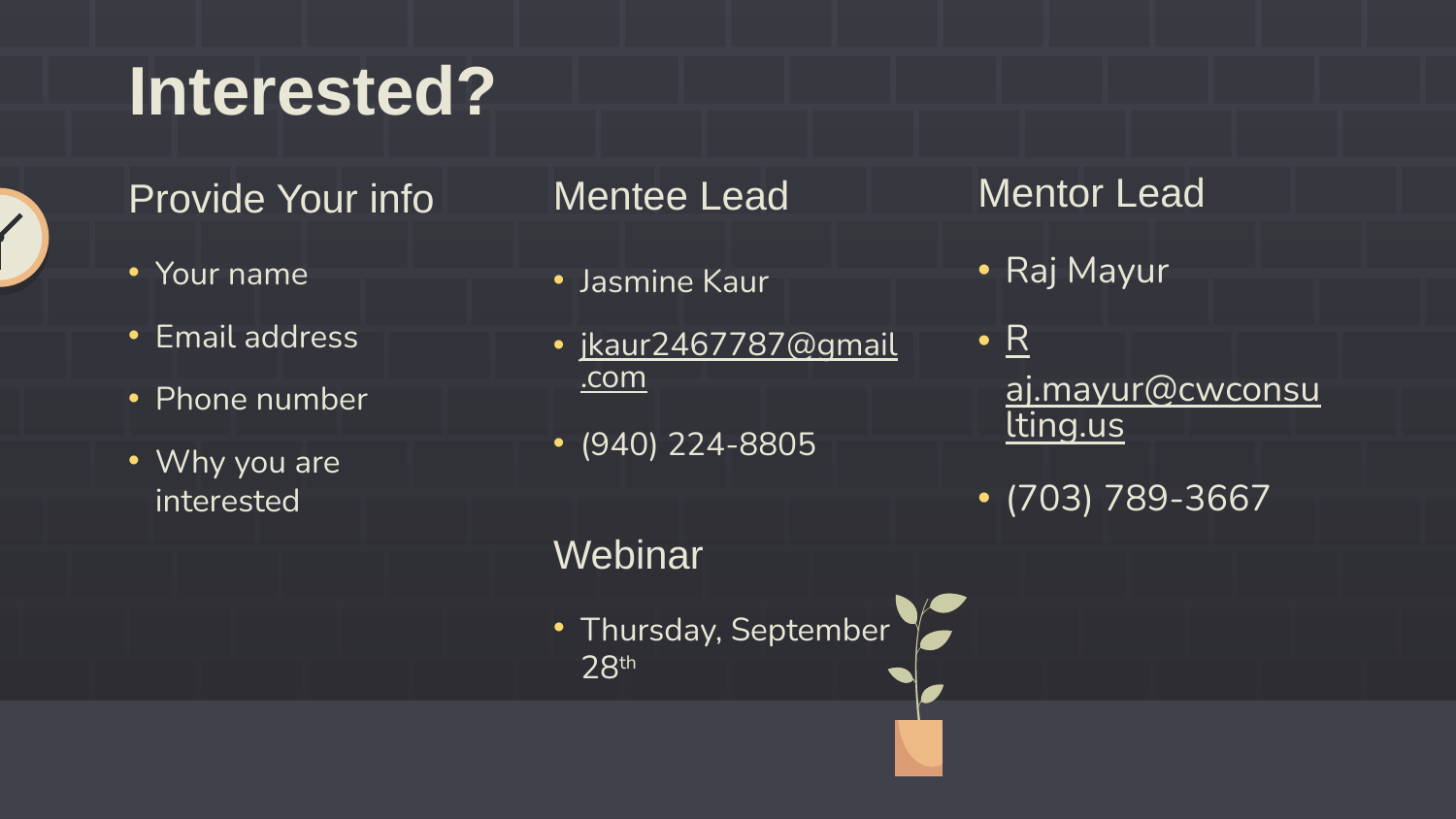

# Interested?
Mentor Lead
Mentee Lead
Provide Your info
Raj Mayur
Raj.mayur@cwconsulting.us
(703) 789-3667
Your name
Email address
Phone number
Why you are interested
Jasmine Kaur
jkaur2467787@gmail.com
(940) 224-8805
Webinar
Thursday, September 28th